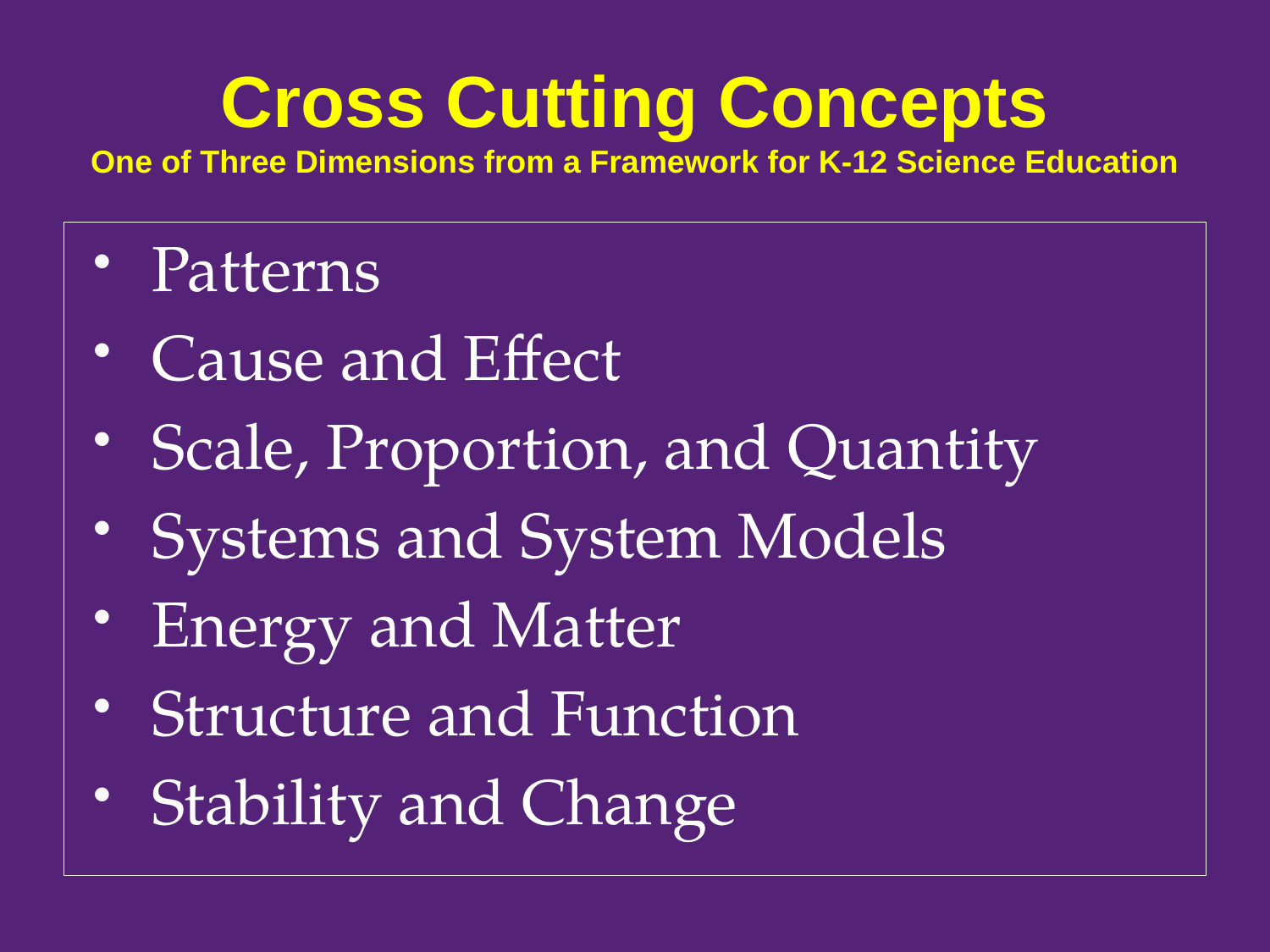

# Cross Cutting Concepts One of Three Dimensions from a Framework for K-12 Science Education
Patterns
Cause and Effect
Scale, Proportion, and Quantity
Systems and System Models
Energy and Matter
Structure and Function
Stability and Change